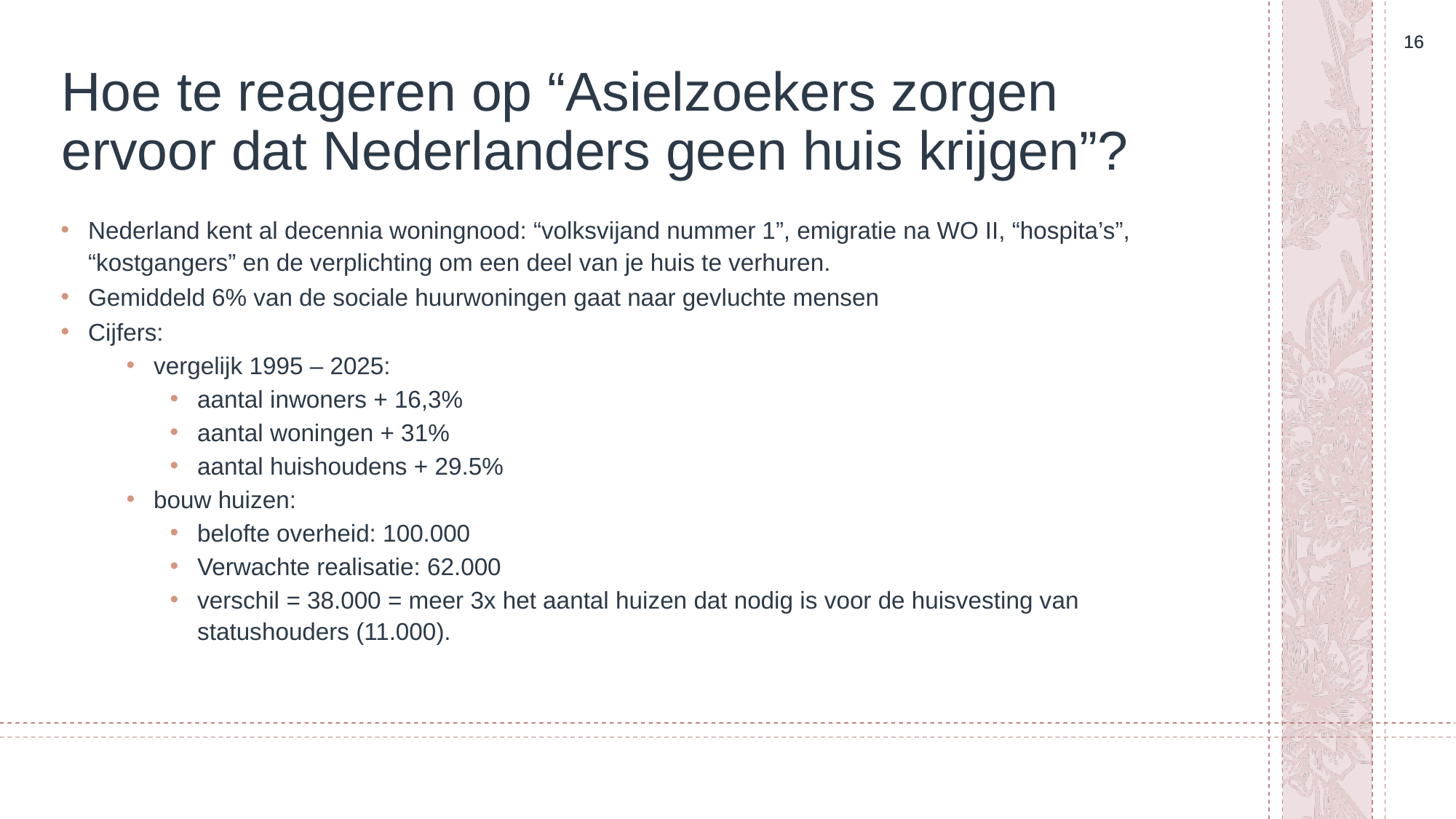

16
16
# Hoe te reageren op “Asielzoekers zorgen ervoor dat Nederlanders geen huis krijgen”?

Nederland kent al decennia woningnood: “volksvijand nummer 1”, emigratie na WO II, “hospita’s”, “kostgangers” en de verplichting om een deel van je huis te verhuren.
Gemiddeld 6% van de sociale huurwoningen gaat naar gevluchte mensen
Cijfers:
vergelijk 1995 – 2025:
aantal inwoners + 16,3%
aantal woningen + 31%
aantal huishoudens + 29.5%
bouw huizen:
belofte overheid: 100.000
Verwachte realisatie: 62.000
verschil = 38.000 = meer 3x het aantal huizen dat nodig is voor de huisvesting van statushouders (11.000).